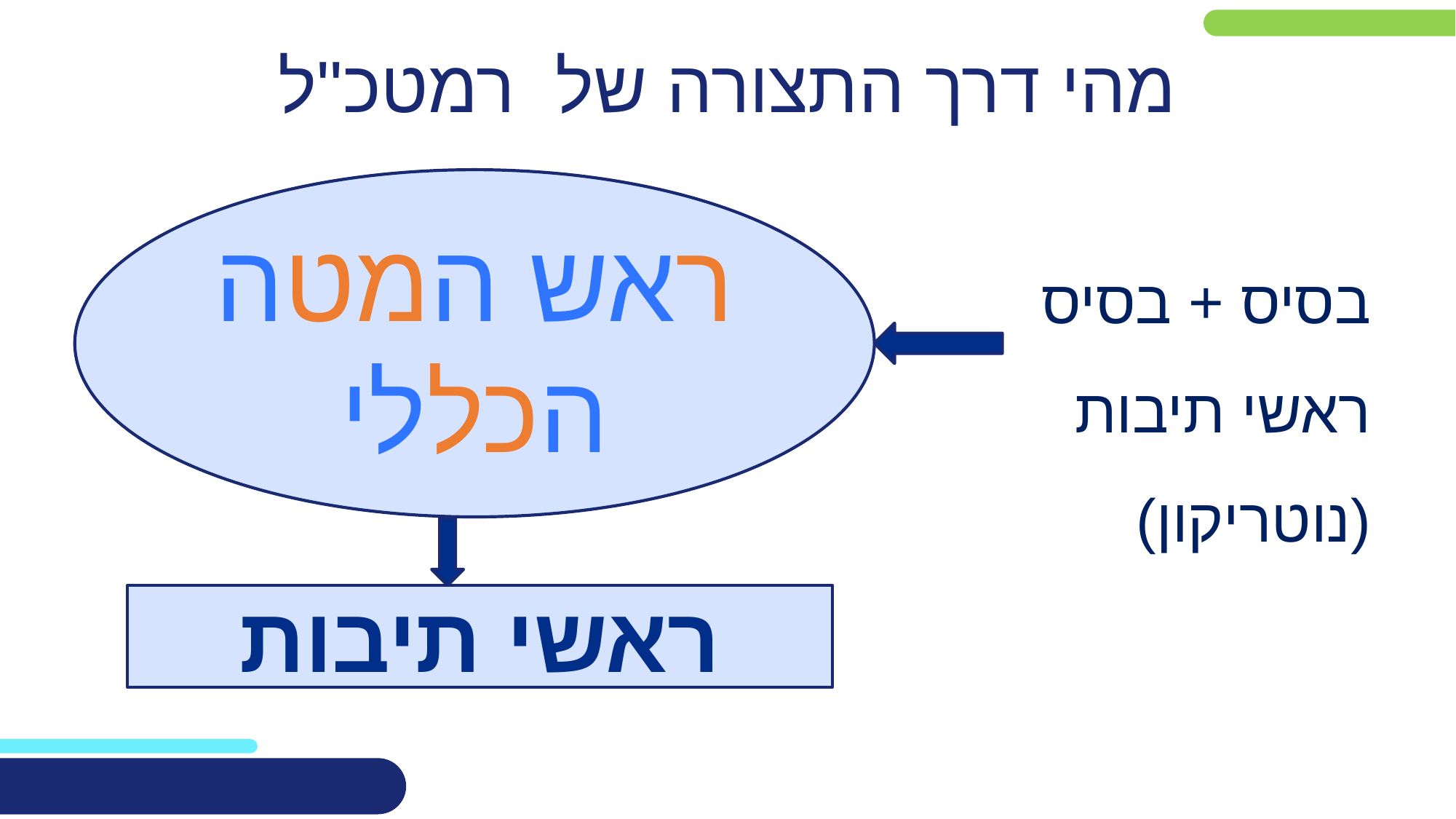

מהי דרך התצורה של  רמטכ"ל
ראש המטה הכללי
#
בסיס + בסיס
ראשי תיבות
(נוטריקון)

ראשי תיבות